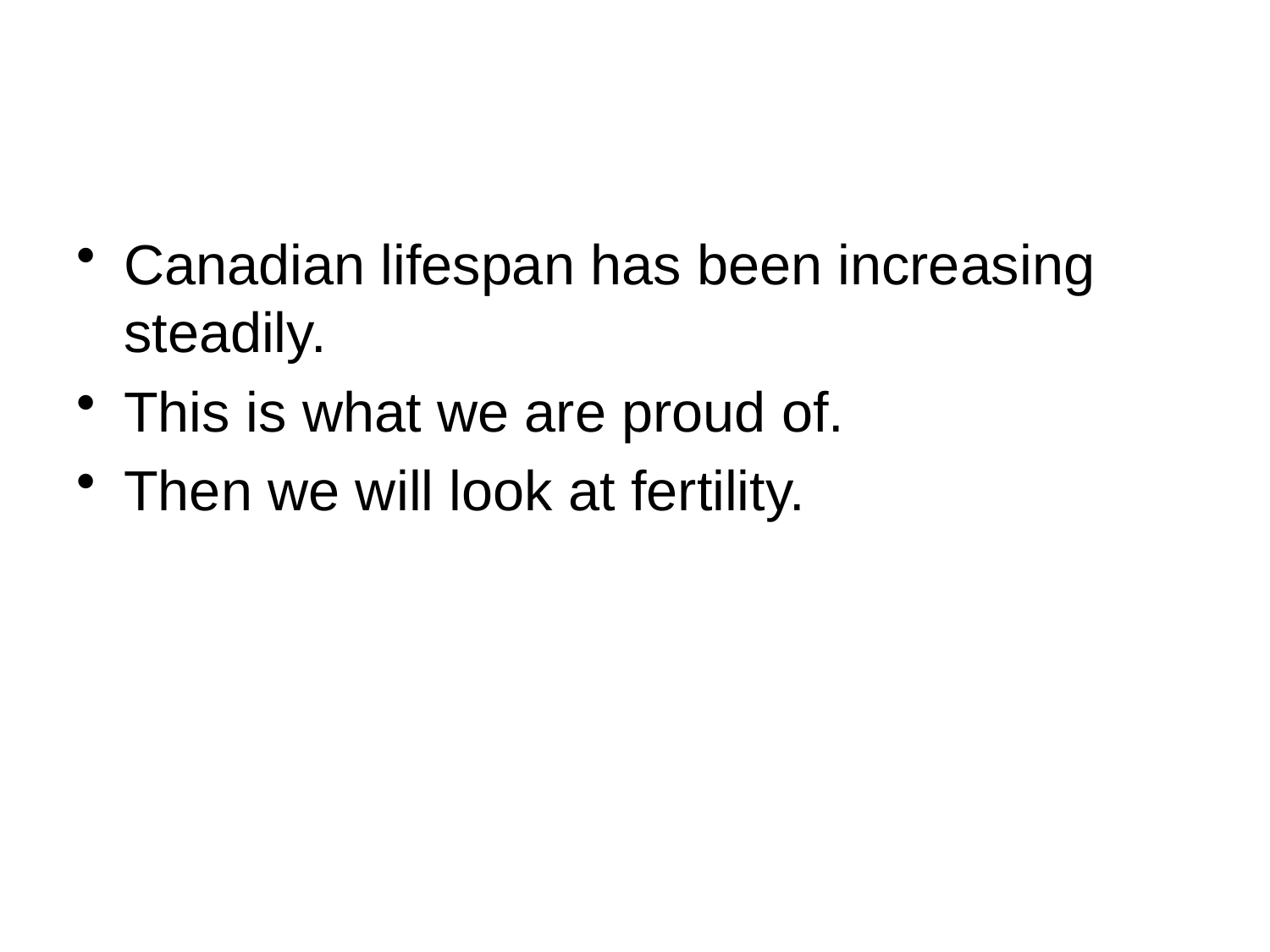

#
Canadian lifespan has been increasing steadily.
This is what we are proud of.
Then we will look at fertility.